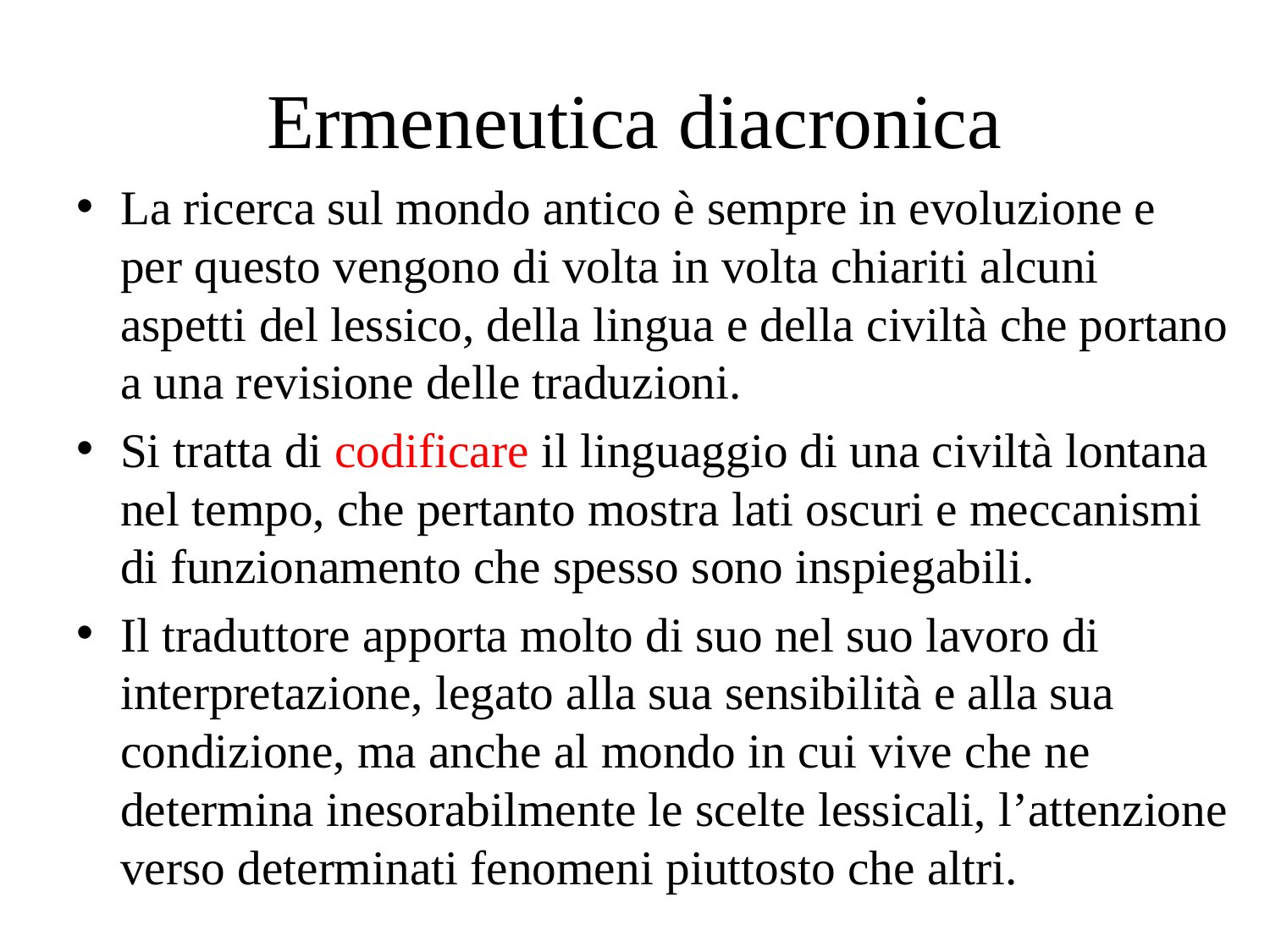

# Ermeneutica diacronica
La ricerca sul mondo antico è sempre in evoluzione e per questo vengono di volta in volta chiariti alcuni aspetti del lessico, della lingua e della civiltà che portano a una revisione delle traduzioni.
Si tratta di codificare il linguaggio di una civiltà lontana nel tempo, che pertanto mostra lati oscuri e meccanismi di funzionamento che spesso sono inspiegabili.
Il traduttore apporta molto di suo nel suo lavoro di interpretazione, legato alla sua sensibilità e alla sua condizione, ma anche al mondo in cui vive che ne determina inesorabilmente le scelte lessicali, l’attenzione verso determinati fenomeni piuttosto che altri.